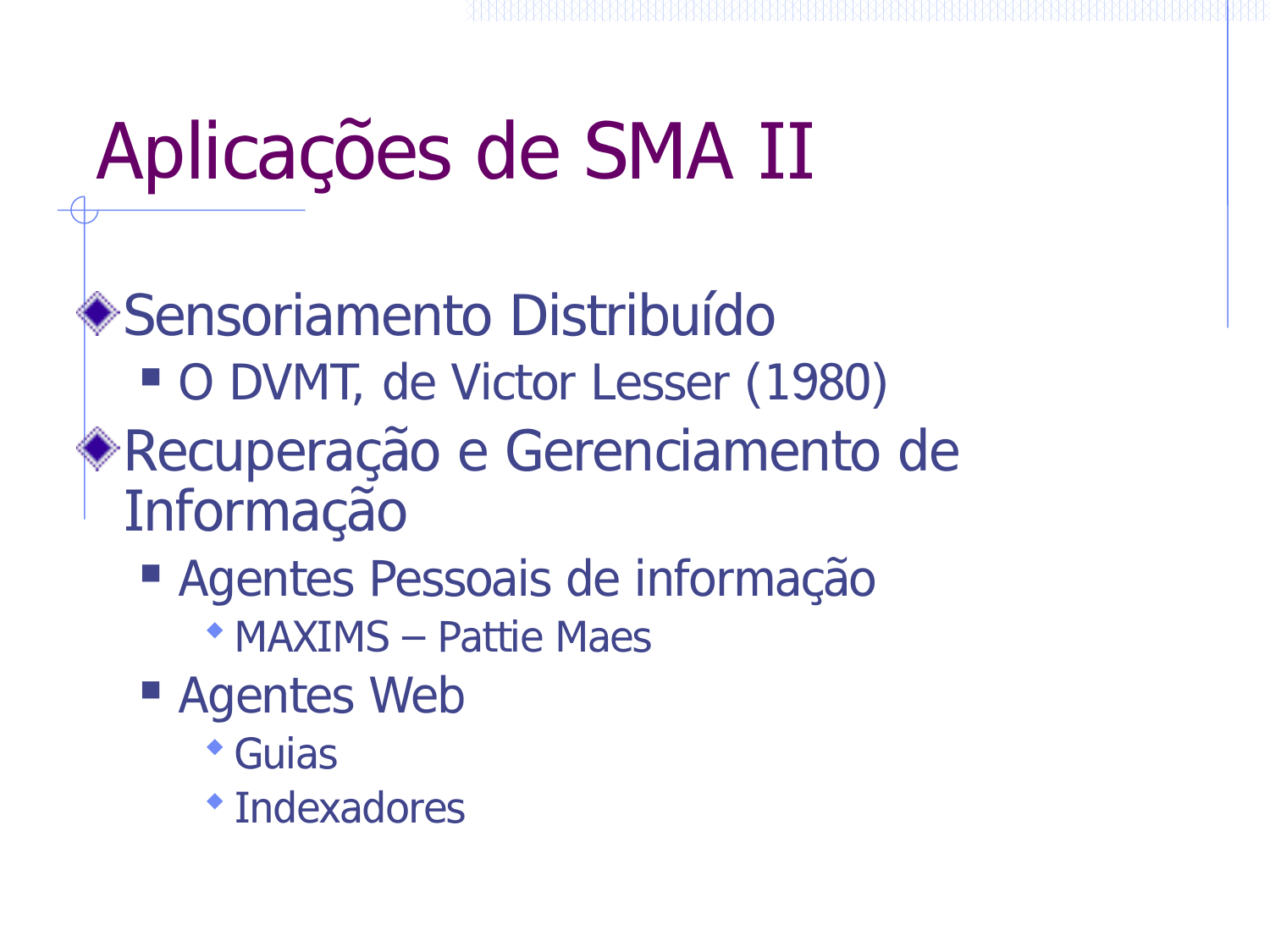

# Aplicações de SMA II
Sensoriamento Distribuído
O DVMT, de Victor Lesser (1980)
Recuperação e Gerenciamento de Informação
Agentes Pessoais de informação
MAXIMS – Pattie Maes
Agentes Web
Guias
Indexadores